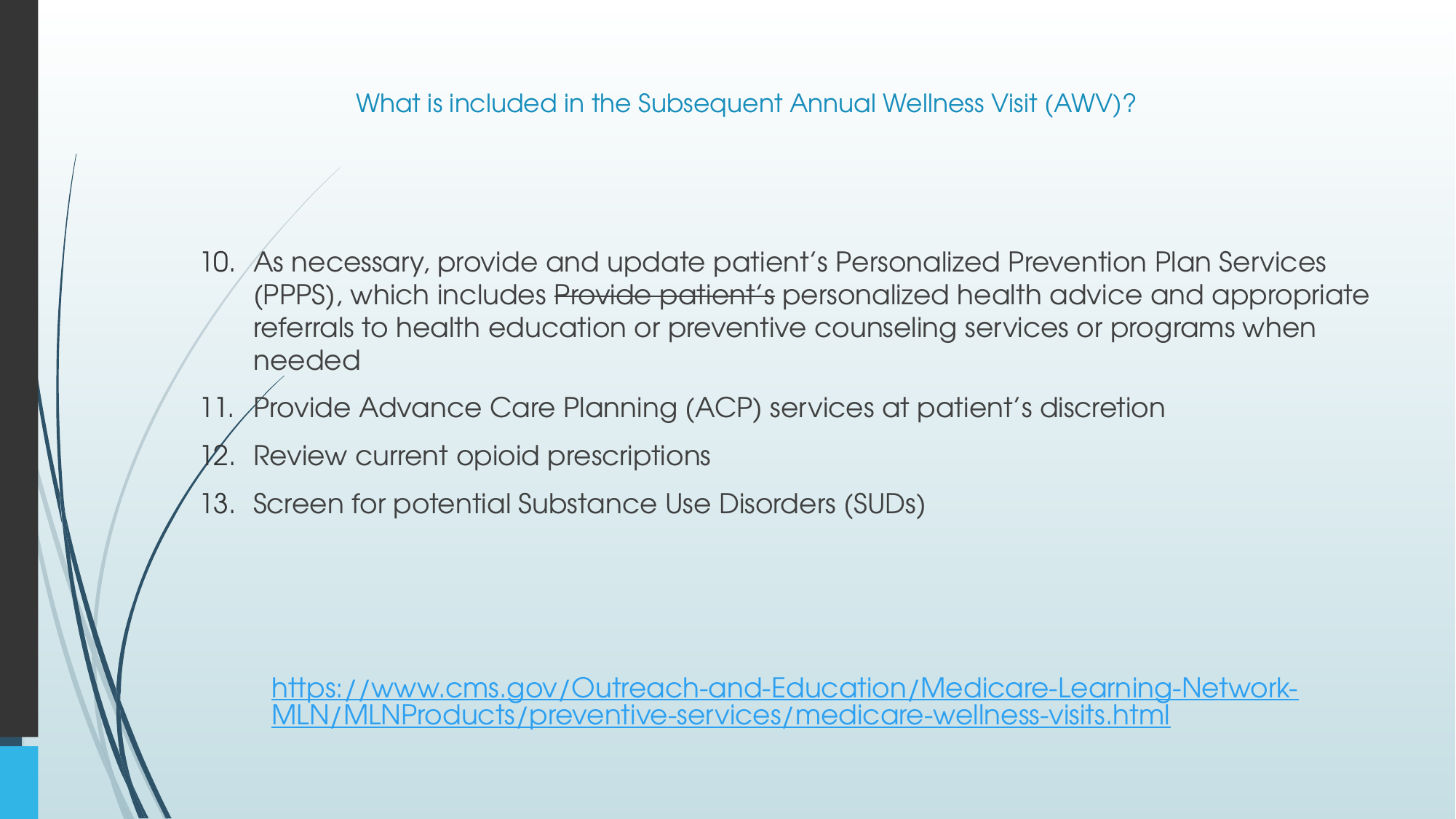

# What is included in the Subsequent Annual Wellness Visit (AWV)?
As necessary, provide and update patient’s Personalized Prevention Plan Services (PPPS), which includes Provide patient’s personalized health advice and appropriate referrals to health education or preventive counseling services or programs when needed
Provide Advance Care Planning (ACP) services at patient’s discretion
Review current opioid prescriptions
Screen for potential Substance Use Disorders (SUDs)

https://www.cms.gov/Outreach-and-Education/Medicare-Learning-Network-MLN/MLNProducts/preventive-services/medicare-wellness-visits.html